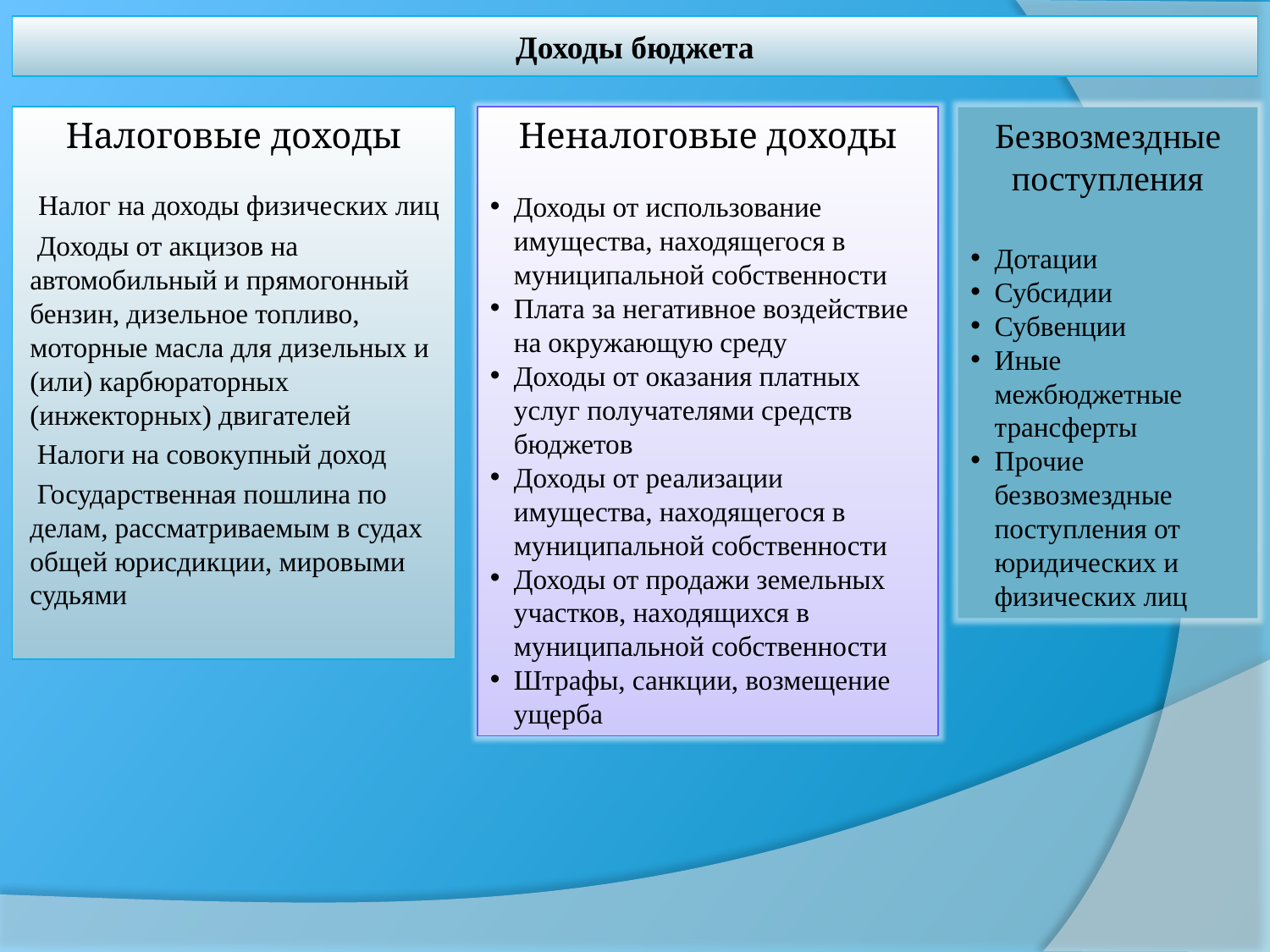

# Доходы бюджета
Налоговые доходы

 Налог на доходы физических лиц
 Доходы от акцизов на автомобильный и прямогонный бензин, дизельное топливо, моторные масла для дизельных и (или) карбюраторных (инжекторных) двигателей
 Налоги на совокупный доход
 Государственная пошлина по делам, рассматриваемым в судах общей юрисдикции, мировыми судьями
Неналоговые доходы

Доходы от использование имущества, находящегося в муниципальной собственности
Плата за негативное воздействие на окружающую среду
Доходы от оказания платных услуг получателями средств бюджетов
Доходы от реализации имущества, находящегося в муниципальной собственности
Доходы от продажи земельных участков, находящихся в муниципальной собственности
Штрафы, санкции, возмещение ущерба
Безвозмездные поступления

Дотации
Субсидии
Субвенции
Иные межбюджетные трансферты
Прочие безвозмездные поступления от юридических и физических лиц